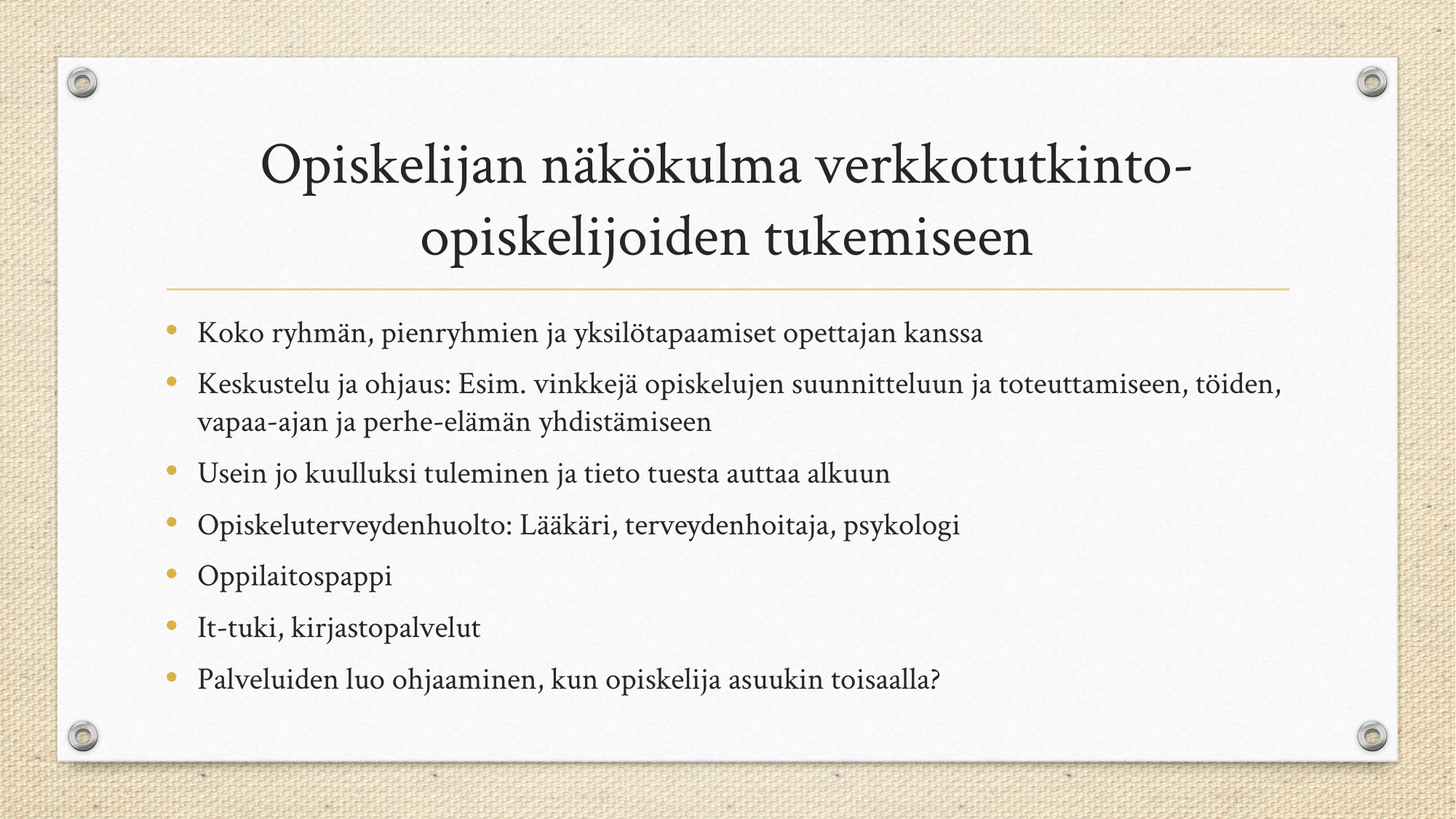

# Opiskelijan näkökulma verkkotutkinto-opiskelijoiden tukemiseen
Koko ryhmän, pienryhmien ja yksilötapaamiset opettajan kanssa
Keskustelu ja ohjaus: Esim. vinkkejä opiskelujen suunnitteluun ja toteuttamiseen, töiden, vapaa-ajan ja perhe-elämän yhdistämiseen
Usein jo kuulluksi tuleminen ja tieto tuesta auttaa alkuun
Opiskeluterveydenhuolto: Lääkäri, terveydenhoitaja, psykologi
Oppilaitospappi
It-tuki, kirjastopalvelut
Palveluiden luo ohjaaminen, kun opiskelija asuukin toisaalla?